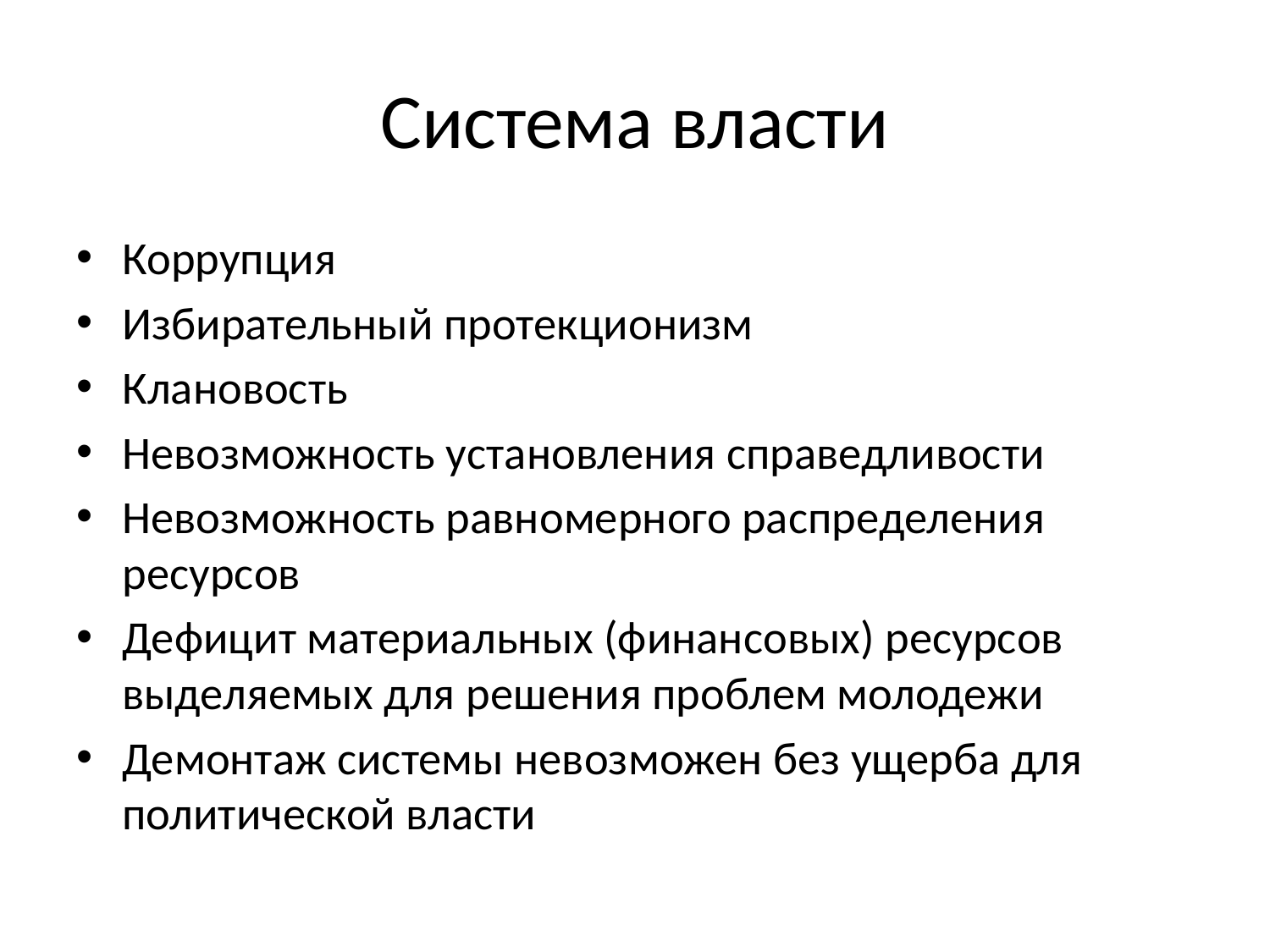

# Система власти
Коррупция
Избирательный протекционизм
Клановость
Невозможность установления справедливости
Невозможность равномерного распределения ресурсов
Дефицит материальных (финансовых) ресурсов выделяемых для решения проблем молодежи
Демонтаж системы невозможен без ущерба для политической власти